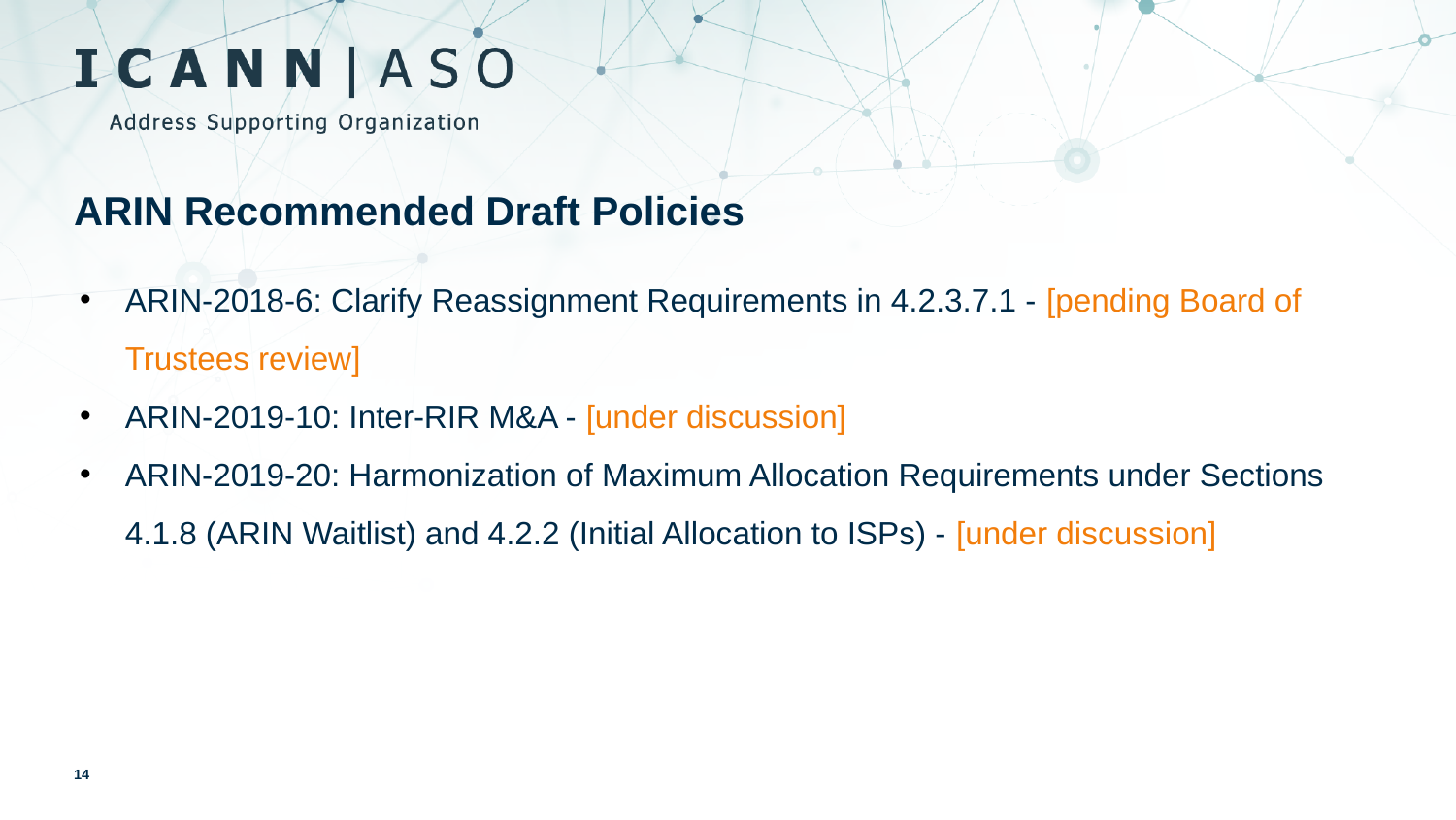

ARIN Recommended Draft Policies
ARIN-2018-6: Clarify Reassignment Requirements in 4.2.3.7.1 - [pending Board of Trustees review]
ARIN-2019-10: Inter-RIR M&A - [under discussion]
ARIN-2019-20: Harmonization of Maximum Allocation Requirements under Sections 4.1.8 (ARIN Waitlist) and 4.2.2 (Initial Allocation to ISPs) - [under discussion]
14